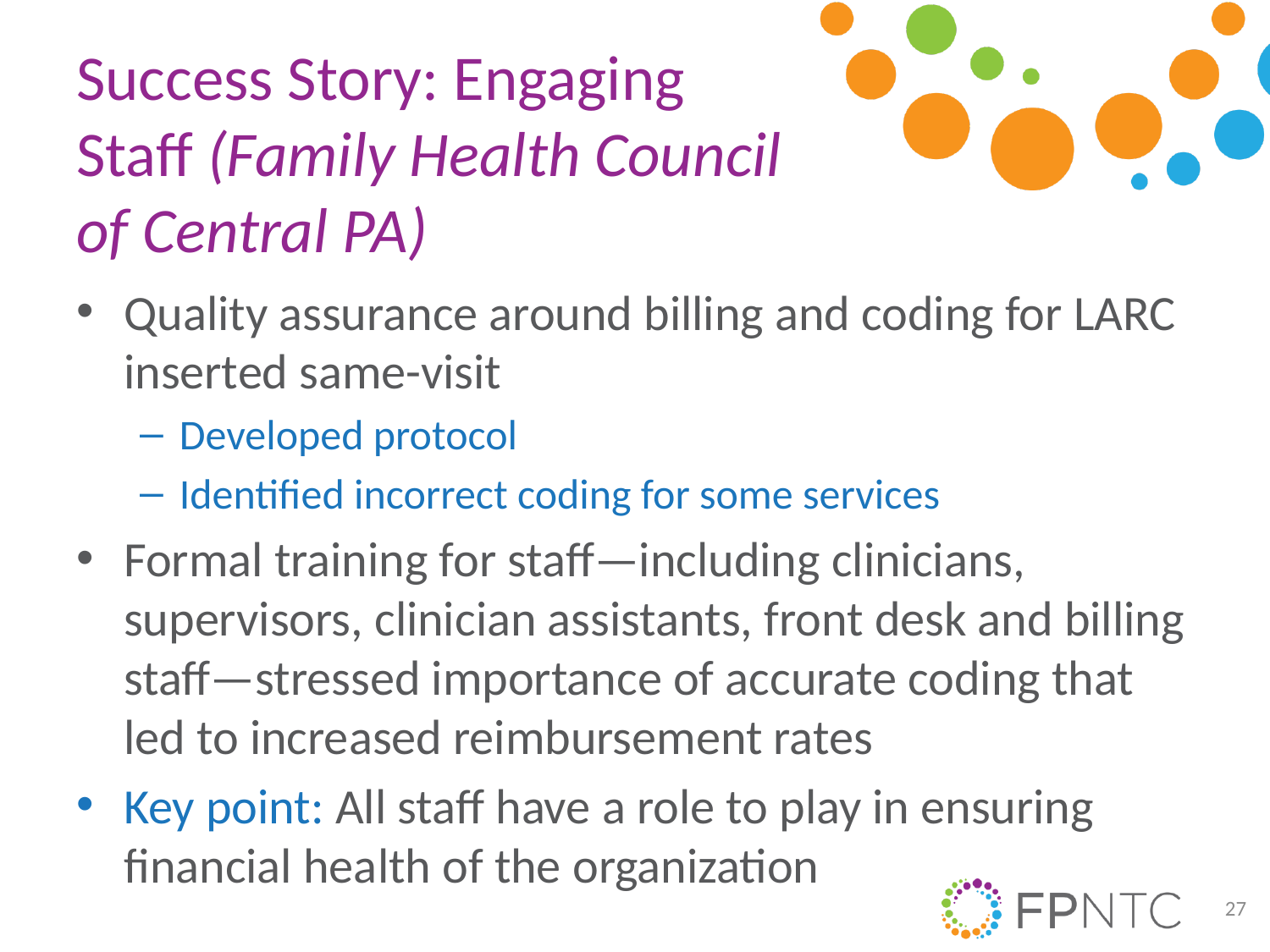

# Success Story: Engaging Staff (Family Health Council of Central PA)
Quality assurance around billing and coding for LARC inserted same-visit
Developed protocol
Identified incorrect coding for some services
Formal training for staff—including clinicians, supervisors, clinician assistants, front desk and billing staff—stressed importance of accurate coding that led to increased reimbursement rates
Key point: All staff have a role to play in ensuring financial health of the organization
27